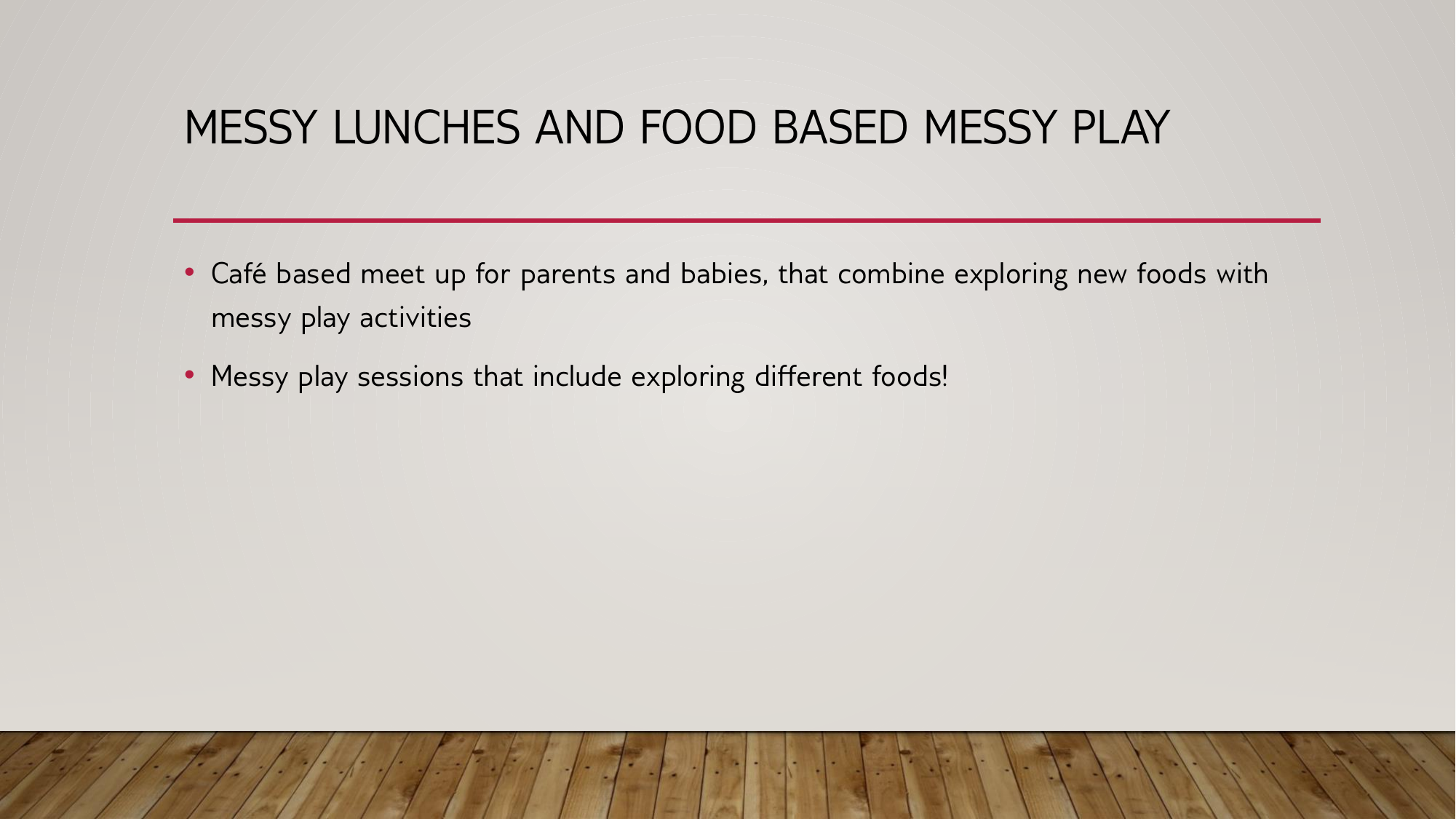

# Messy lunches and food based messy play
Café based meet up for parents and babies, that combine exploring new foods with messy play activities
Messy play sessions that include exploring different foods!